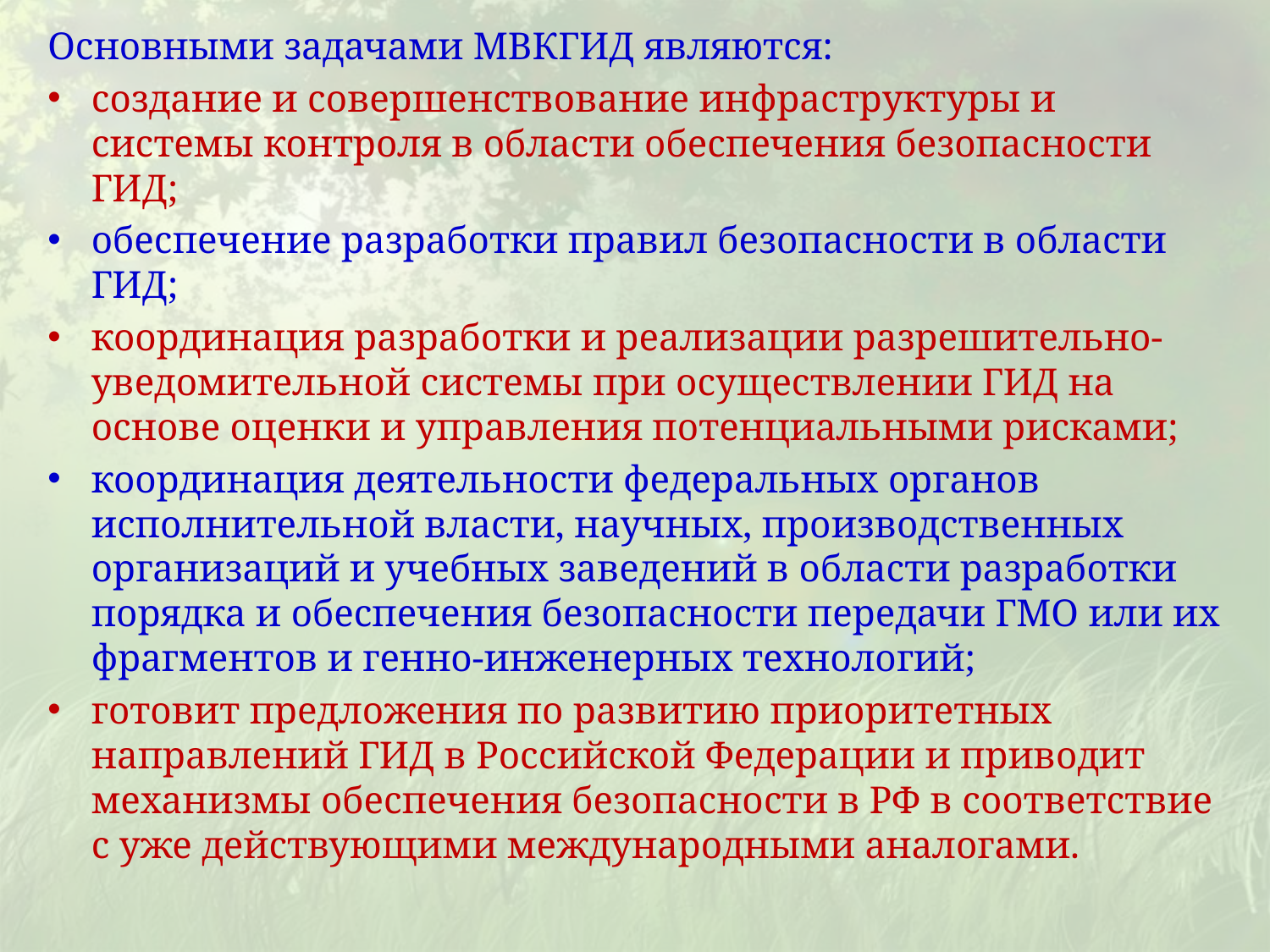

Основными задачами МВКГИД являются:
создание и совершенствование инфраструктуры и системы контроля в области обеспечения безопасности ГИД;
обеспечение разработки правил безопасности в области ГИД;
координация разработки и реализации разрешительно-уведомительной системы при осуществлении ГИД на основе оценки и управления потенциальными рисками;
координация деятельности федеральных органов исполнительной власти, научных, производственных организаций и учебных заведений в области разработки порядка и обеспечения безопасности передачи ГМО или их фрагментов и генно-инженерных технологий;
готовит предложения по развитию приоритетных направлений ГИД в Российской Федерации и приводит механизмы обеспечения безопасности в РФ в соответствие с уже действующими международными аналогами.